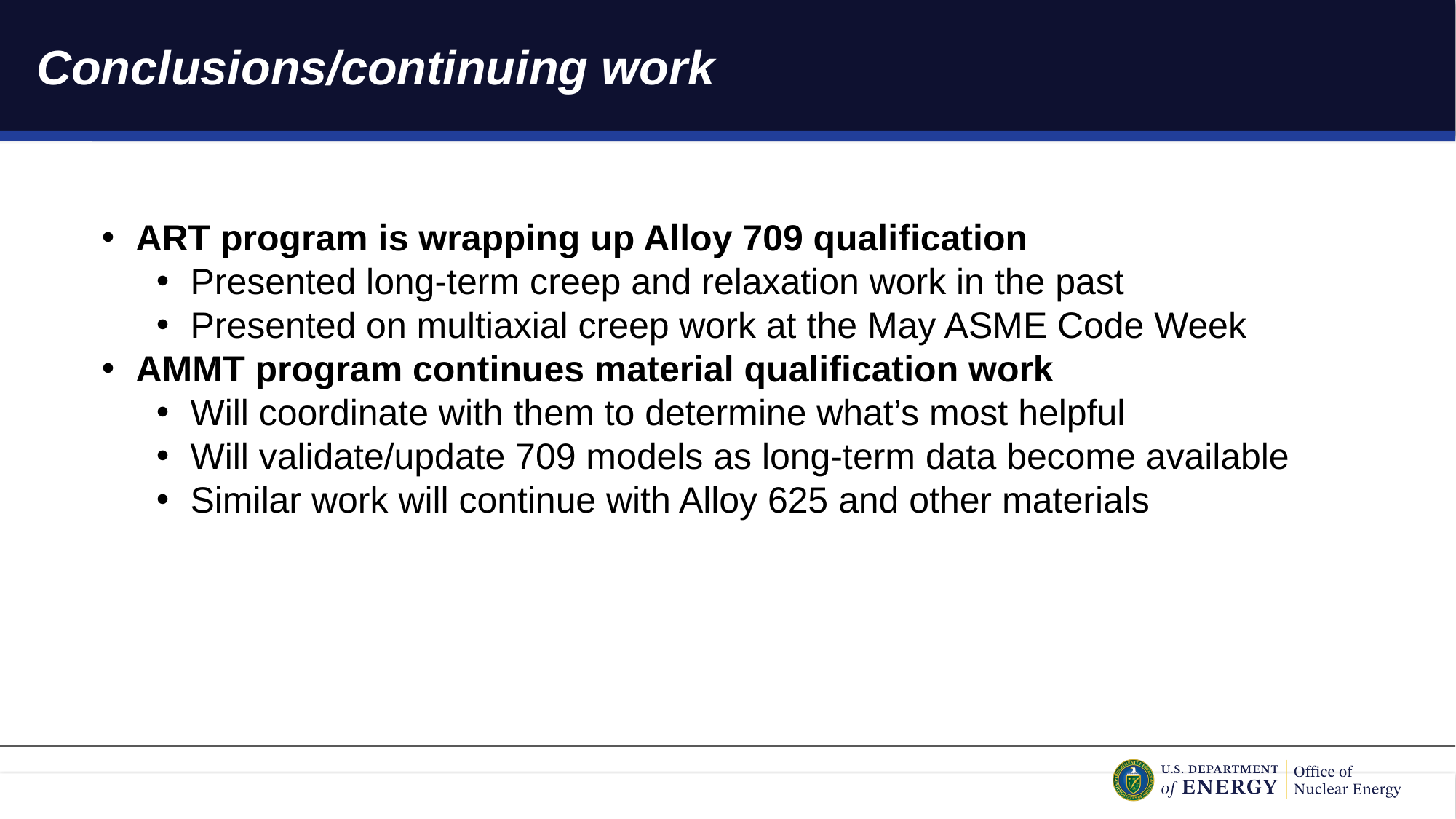

# Conclusions/continuing work
ART program is wrapping up Alloy 709 qualification
Presented long-term creep and relaxation work in the past
Presented on multiaxial creep work at the May ASME Code Week
AMMT program continues material qualification work
Will coordinate with them to determine what’s most helpful
Will validate/update 709 models as long-term data become available
Similar work will continue with Alloy 625 and other materials